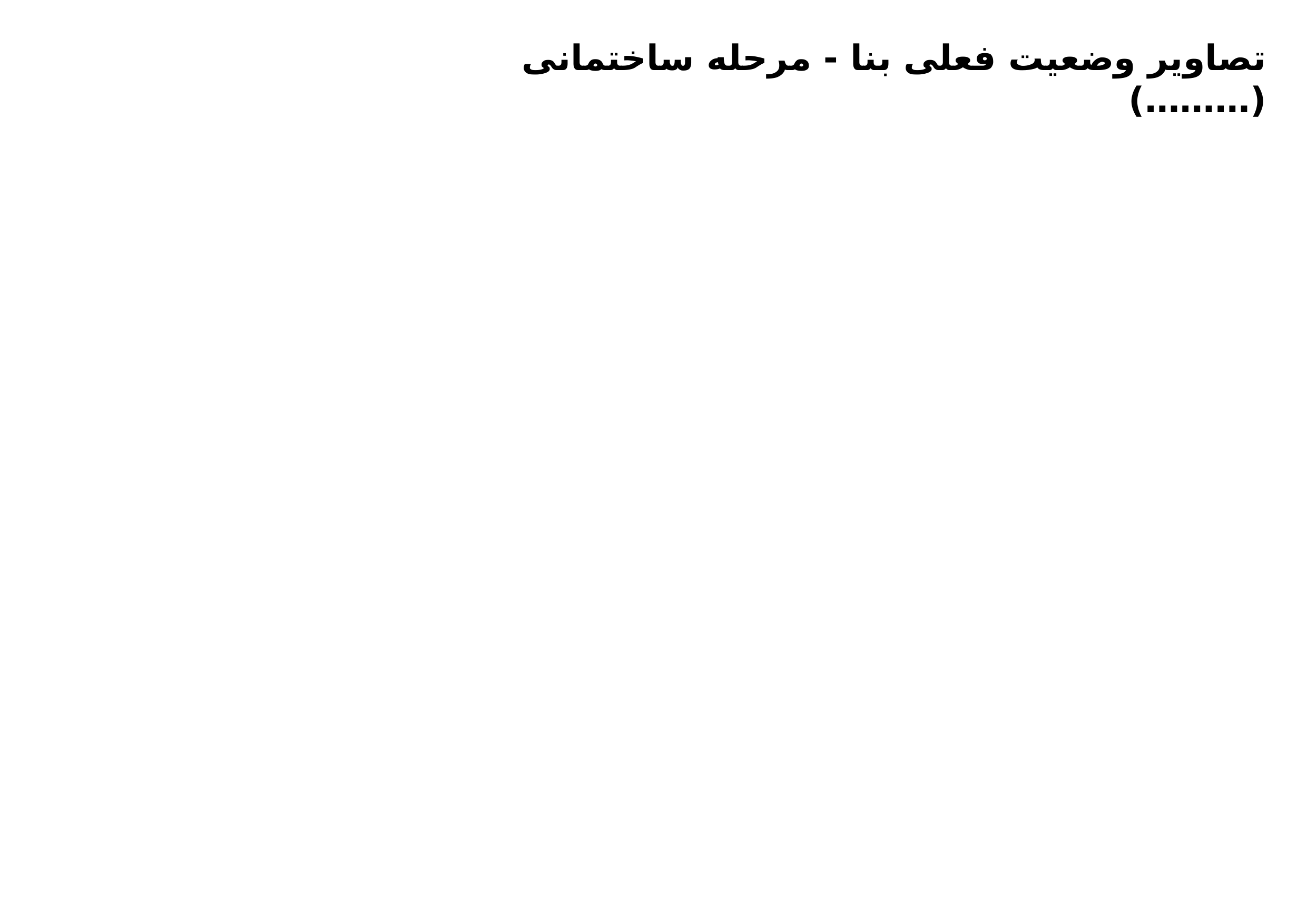

تصاویر وضعیت فعلی بنا - مرحله ساختمانی (………)